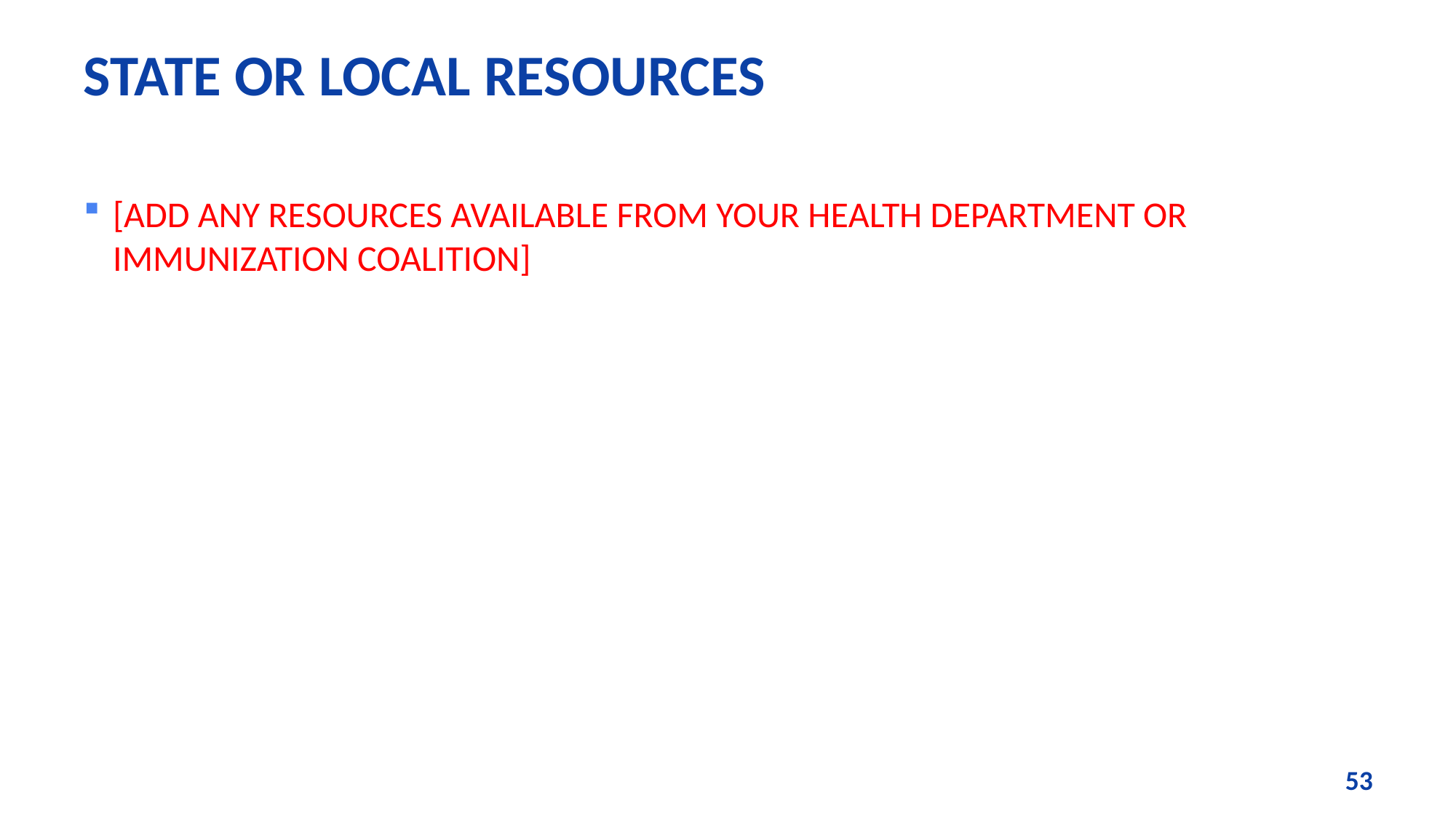

# STATE OR LOCAL RESOURCES
[ADD ANY RESOURCES AVAILABLE FROM YOUR HEALTH DEPARTMENT OR IMMUNIZATION COALITION]

53